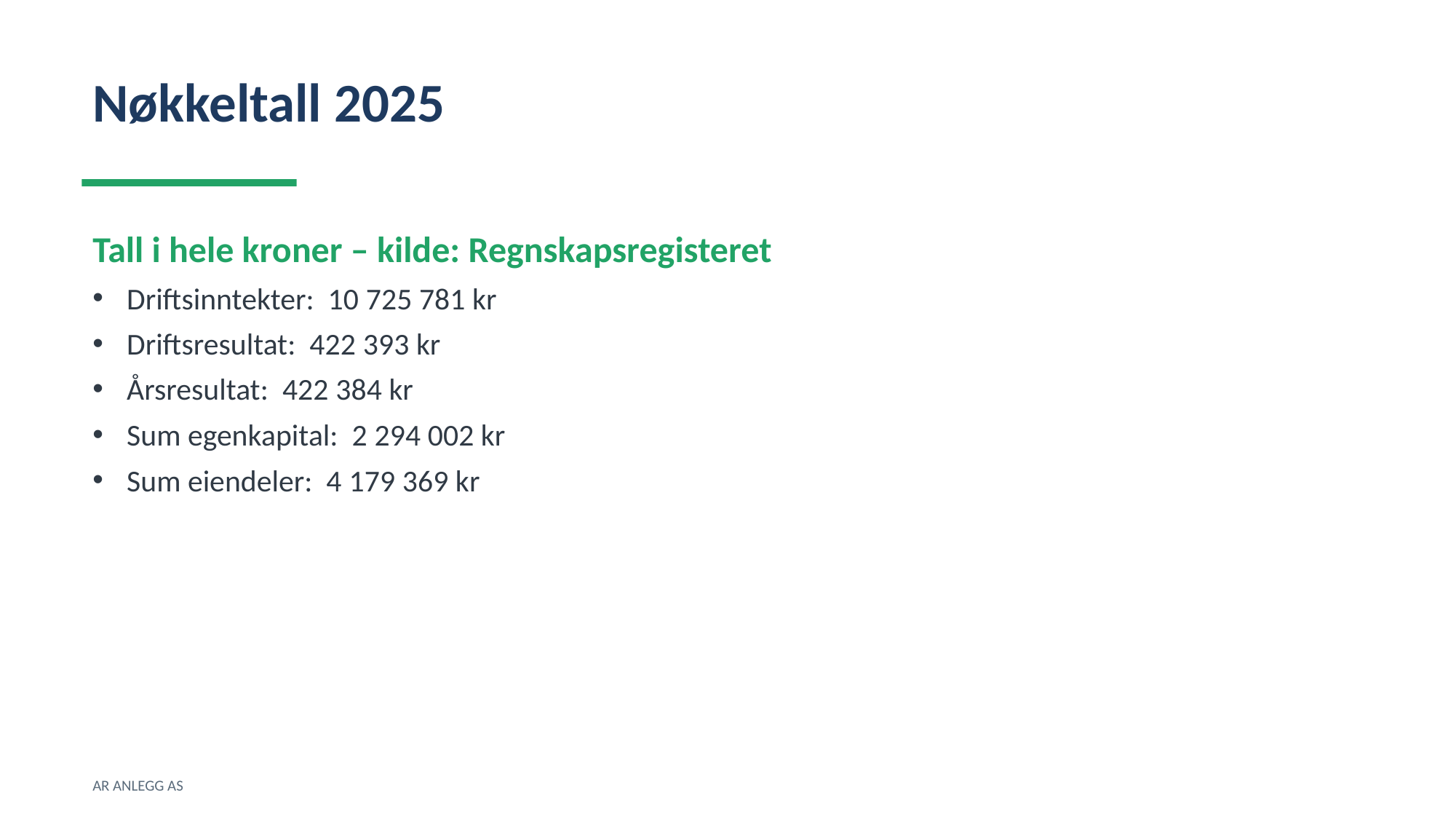

Nøkkeltall 2025

Tall i hele kroner – kilde: Regnskapsregisteret
Driftsinntekter:  10 725 781 kr
Driftsresultat:  422 393 kr
Årsresultat:  422 384 kr
Sum egenkapital:  2 294 002 kr
Sum eiendeler:  4 179 369 kr
AR ANLEGG AS